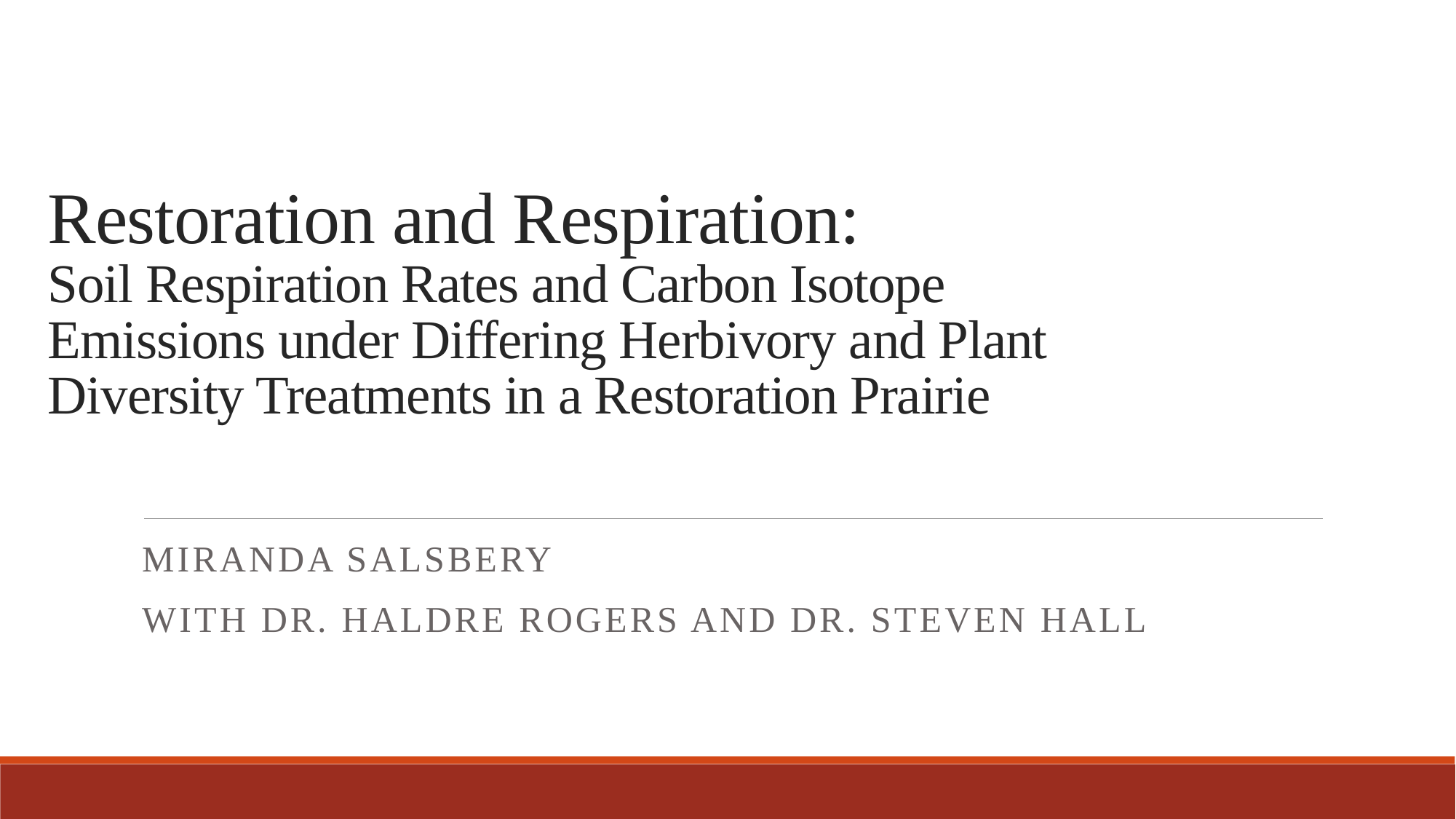

# Restoration and Respiration: Soil Respiration Rates and Carbon Isotope Emissions under Differing Herbivory and Plant Diversity Treatments in a Restoration Prairie
Miranda Salsbery
With DR. Haldre Rogers and Dr. Steven Hall